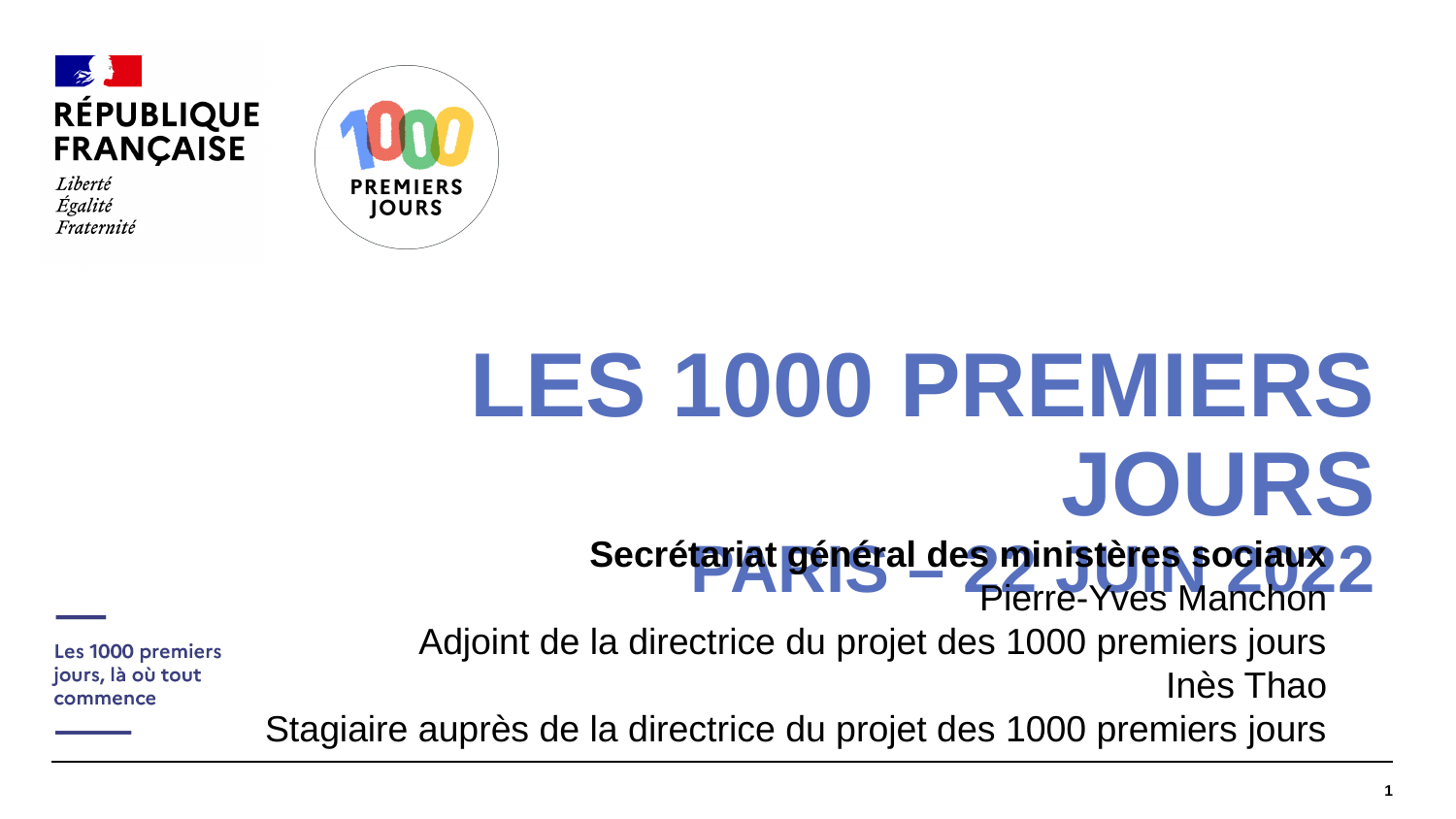

LES 1000 premiers jours
Paris – 22 juin 2022
Secrétariat général des ministères sociaux
Pierre-Yves Manchon
Adjoint de la directrice du projet des 1000 premiers jours
Inès Thao
Stagiaire auprès de la directrice du projet des 1000 premiers jours
1